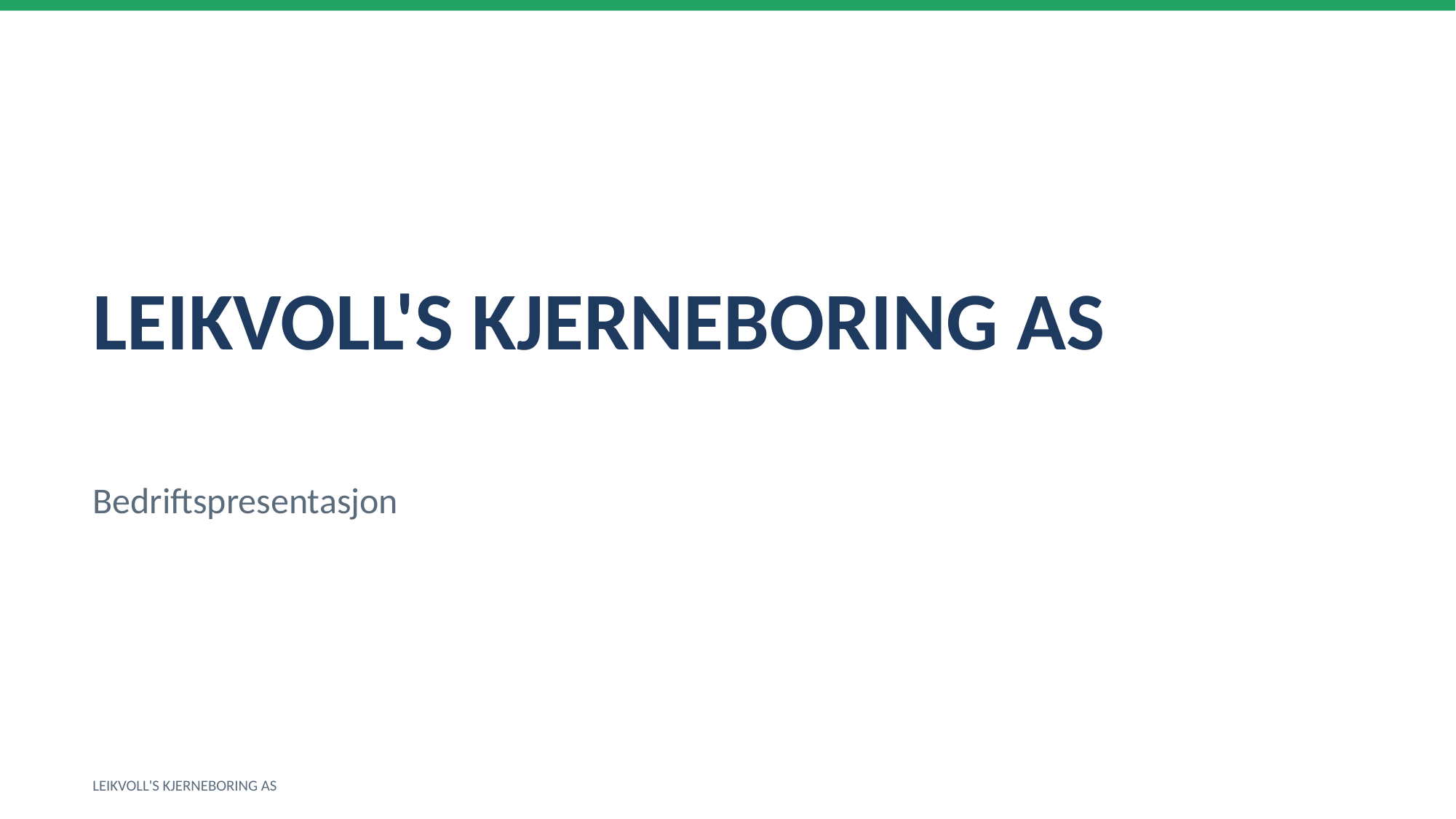

LEIKVOLL'S KJERNEBORING AS
Bedriftspresentasjon
LEIKVOLL'S KJERNEBORING AS